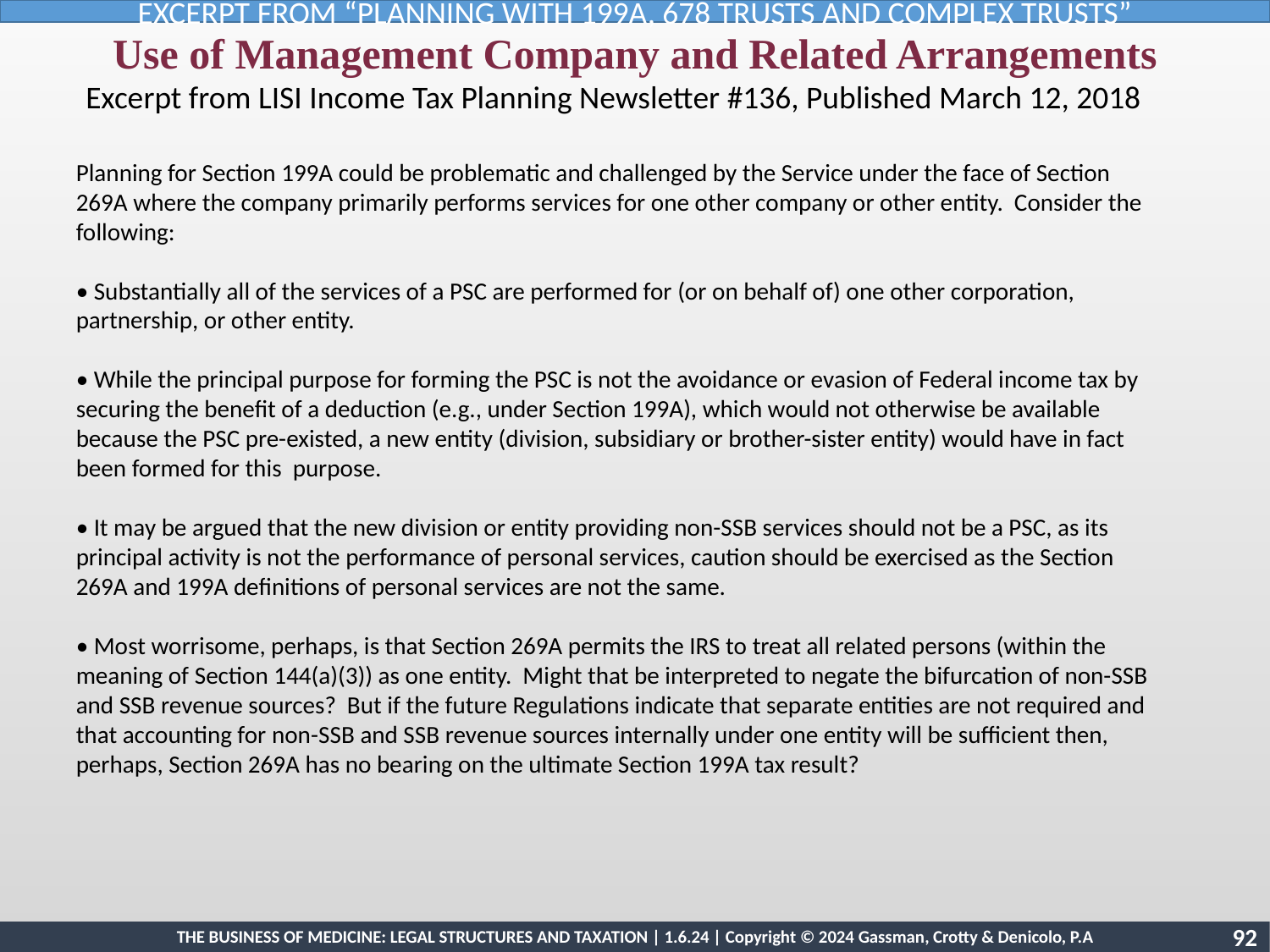

EXCERPT FROM “PLANNING WITH 199A, 678 TRUSTS AND COMPLEX TRUSTS”
Use of Management Company and Related Arrangements

Excerpt from LISI Income Tax Planning Newsletter #136, Published March 12, 2018
Planning for Section 199A could be problematic and challenged by the Service under the face of Section 269A where the company primarily performs services for one other company or other entity.  Consider the following:

• Substantially all of the services of a PSC are performed for (or on behalf of) one other corporation, partnership, or other entity.

• While the principal purpose for forming the PSC is not the avoidance or evasion of Federal income tax by securing the benefit of a deduction (e.g., under Section 199A), which would not otherwise be available because the PSC pre-existed, a new entity (division, subsidiary or brother-sister entity) would have in fact been formed for this  purpose.

• It may be argued that the new division or entity providing non-SSB services should not be a PSC, as its principal activity is not the performance of personal services, caution should be exercised as the Section 269A and 199A definitions of personal services are not the same.

• Most worrisome, perhaps, is that Section 269A permits the IRS to treat all related persons (within the meaning of Section 144(a)(3)) as one entity.  Might that be interpreted to negate the bifurcation of non-SSB and SSB revenue sources?  But if the future Regulations indicate that separate entities are not required and that accounting for non-SSB and SSB revenue sources internally under one entity will be sufficient then, perhaps, Section 269A has no bearing on the ultimate Section 199A tax result?